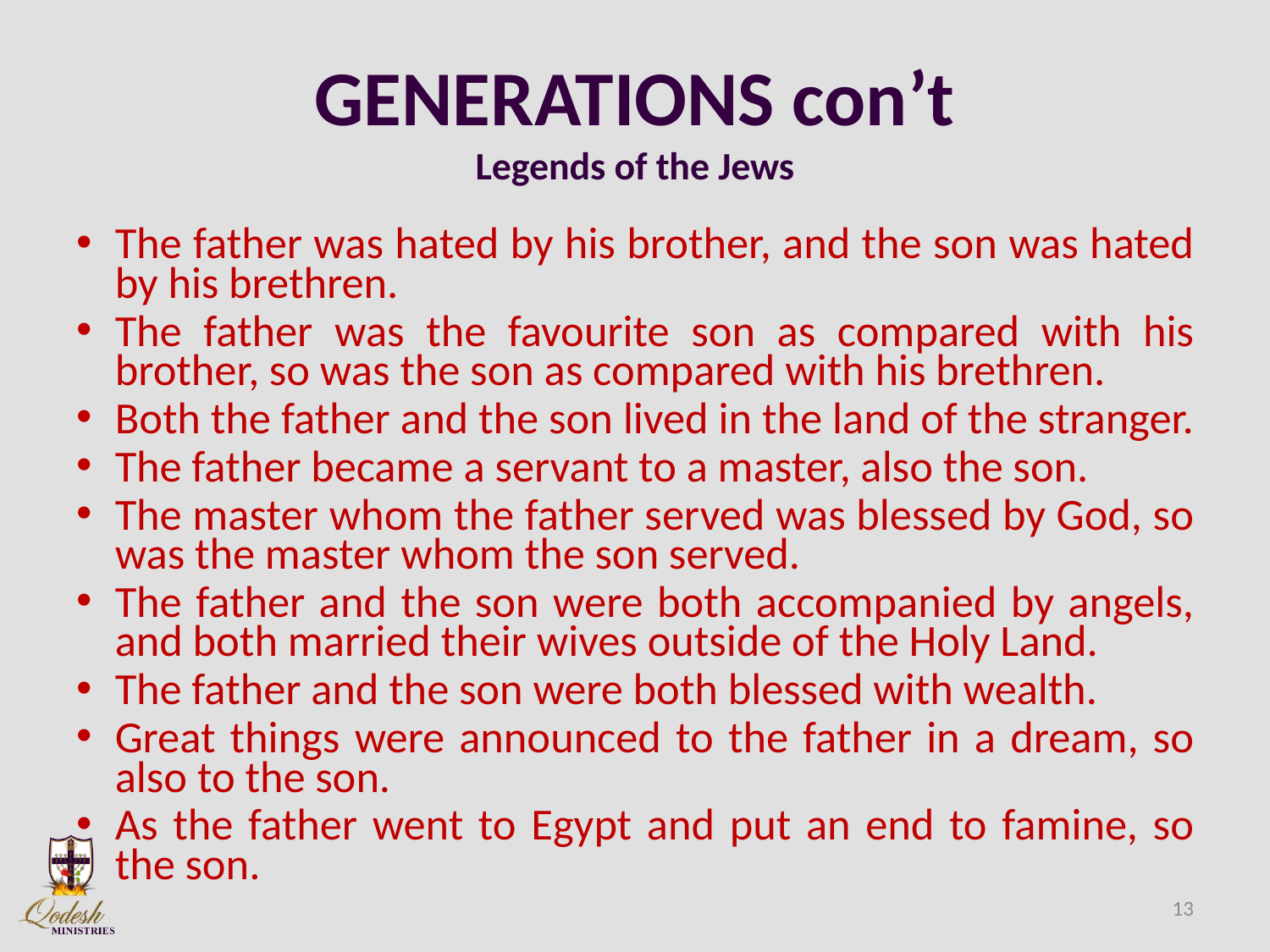

# GENERATIONS con’t Legends of the Jews
The father was hated by his brother, and the son was hated by his brethren.
The father was the favourite son as compared with his brother, so was the son as compared with his brethren.
Both the father and the son lived in the land of the stranger.
The father became a servant to a master, also the son.
The master whom the father served was blessed by God, so was the master whom the son served.
The father and the son were both accompanied by angels, and both married their wives outside of the Holy Land.
The father and the son were both blessed with wealth.
Great things were announced to the father in a dream, so also to the son.
As the father went to Egypt and put an end to famine, so the son.

13